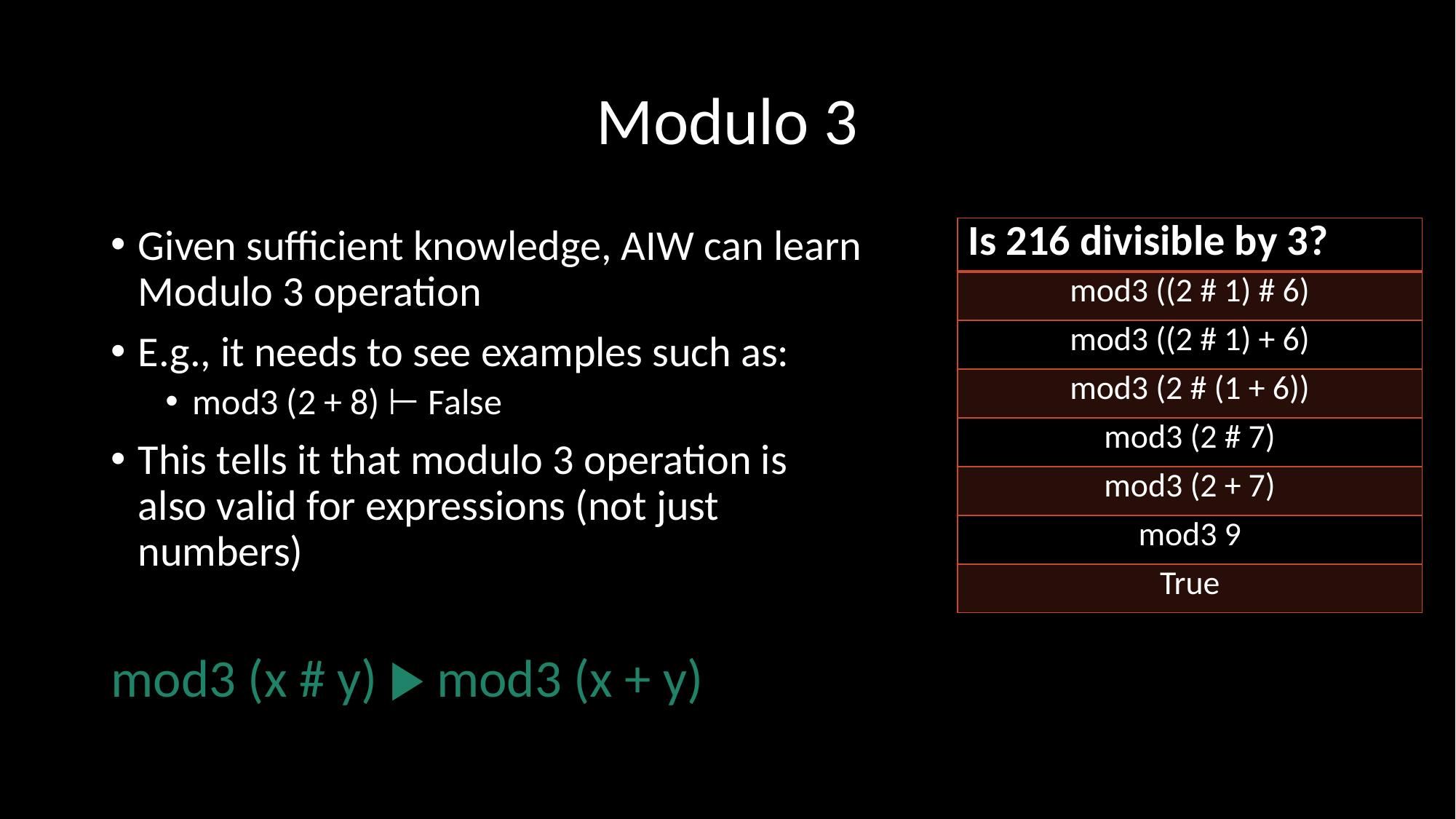

# Modulo 3
Given sufficient knowledge, AIW can learn Modulo 3 operation
E.g., it needs to see examples such as:
mod3 (2 + 8) ⊢ False
This tells it that modulo 3 operation is also valid for expressions (not just numbers)

mod3 (x # y) ▶ mod3 (x + y)
| Is 216 divisible by 3? |
| --- |
| mod3 ((2 # 1) # 6) |
| mod3 ((2 # 1) + 6) |
| mod3 (2 # (1 + 6)) |
| mod3 (2 # 7) |
| mod3 (2 + 7) |
| mod3 9 |
| True |